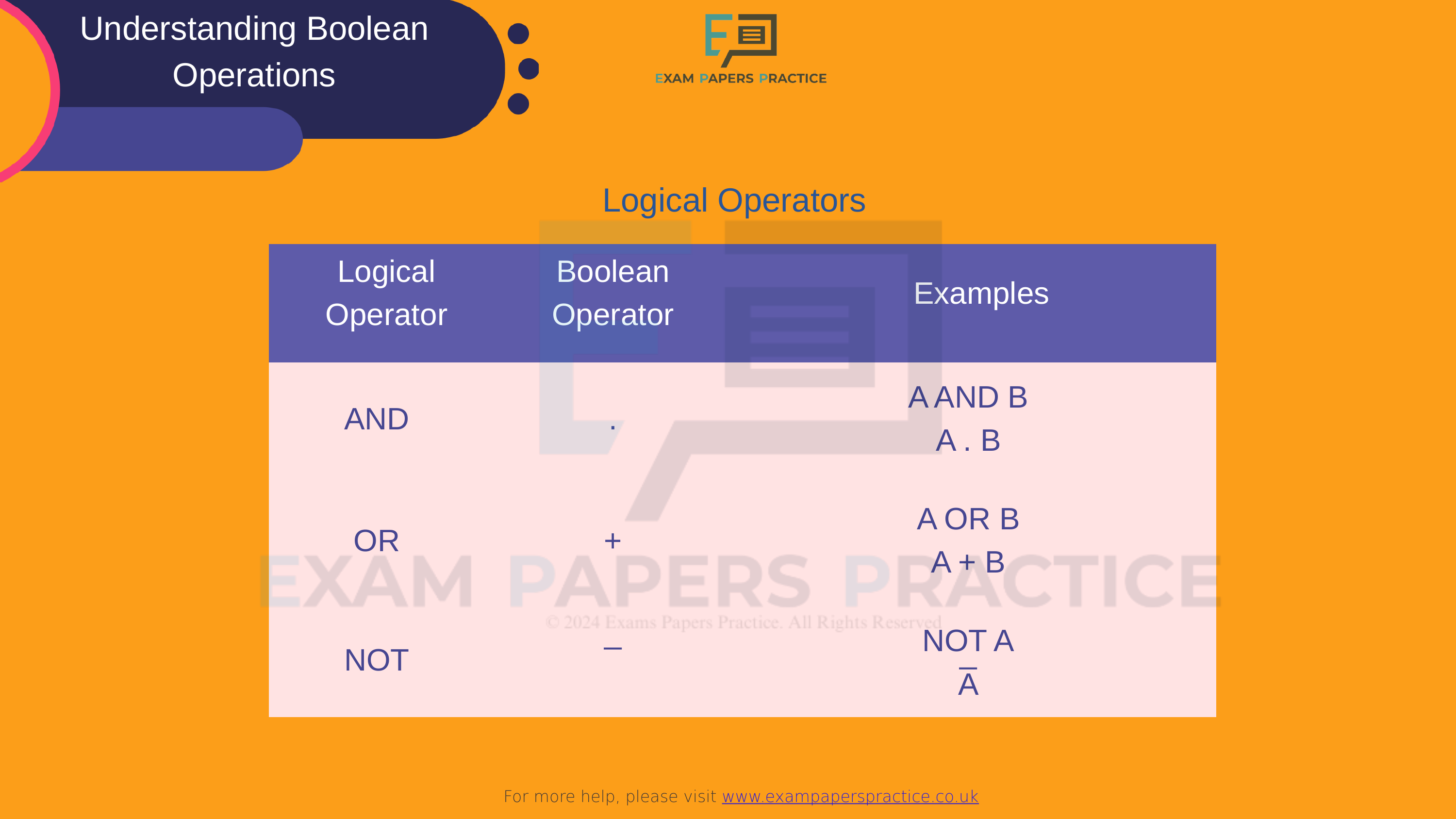

Understanding Boolean Operations

For more help, please visit www.exampaperspractice.co.uk
Logical Operators
|  |  |  |
| --- | --- | --- |
|  |  |  |
|  |  |  |
|  |  |  |
Logical
Operator
Boolean
Operator
Examples
A AND B
A . B
AND
.
A OR B
A + B
OR
+
_
NOT A
A
_
NOT